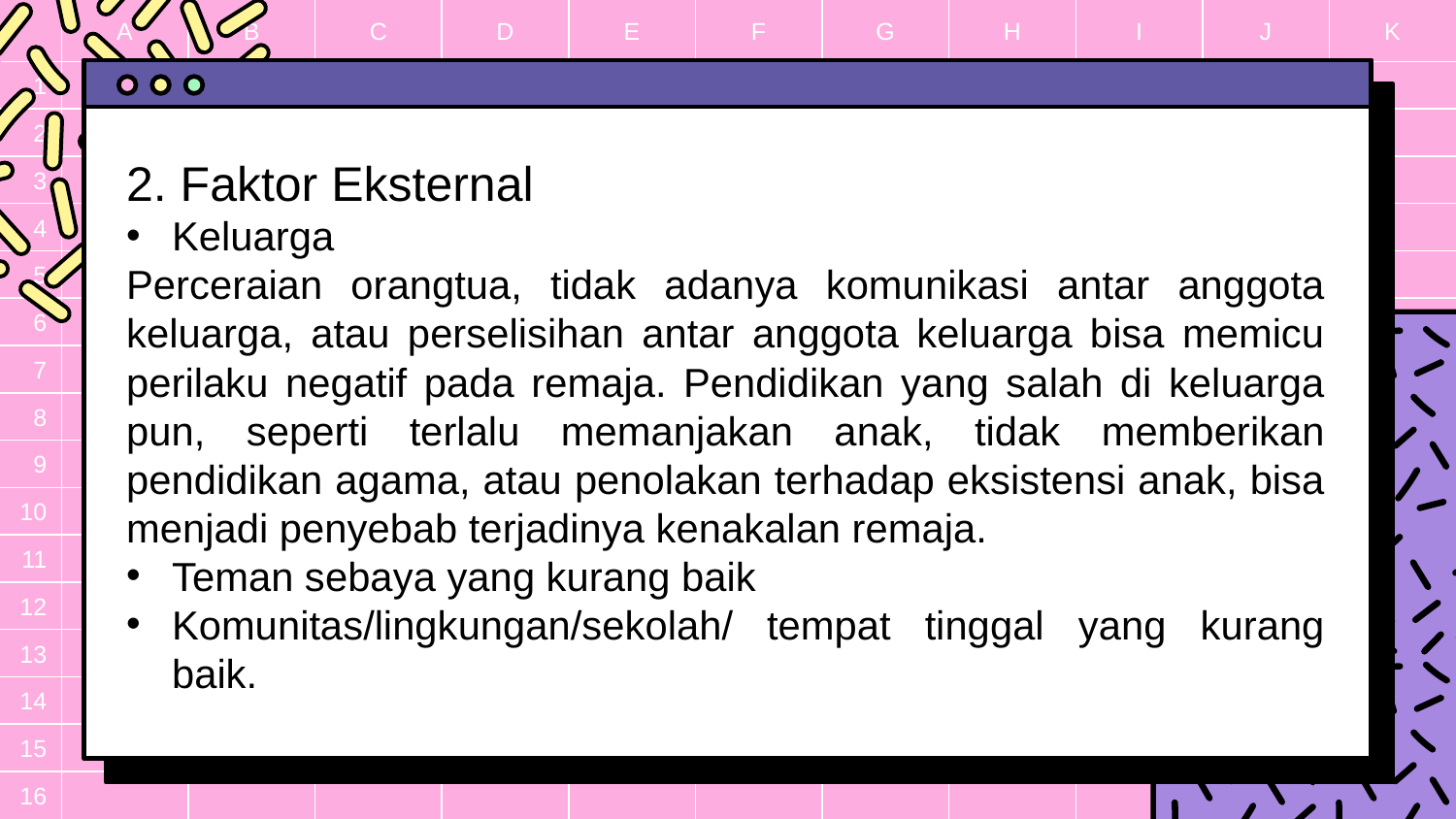

2. Faktor Eksternal
Keluarga
Perceraian orangtua, tidak adanya komunikasi antar anggota keluarga, atau perselisihan antar anggota keluarga bisa memicu perilaku negatif pada remaja. Pendidikan yang salah di keluarga pun, seperti terlalu memanjakan anak, tidak memberikan pendidikan agama, atau penolakan terhadap eksistensi anak, bisa menjadi penyebab terjadinya kenakalan remaja.
Teman sebaya yang kurang baik
Komunitas/lingkungan/sekolah/ tempat tinggal yang kurang baik.